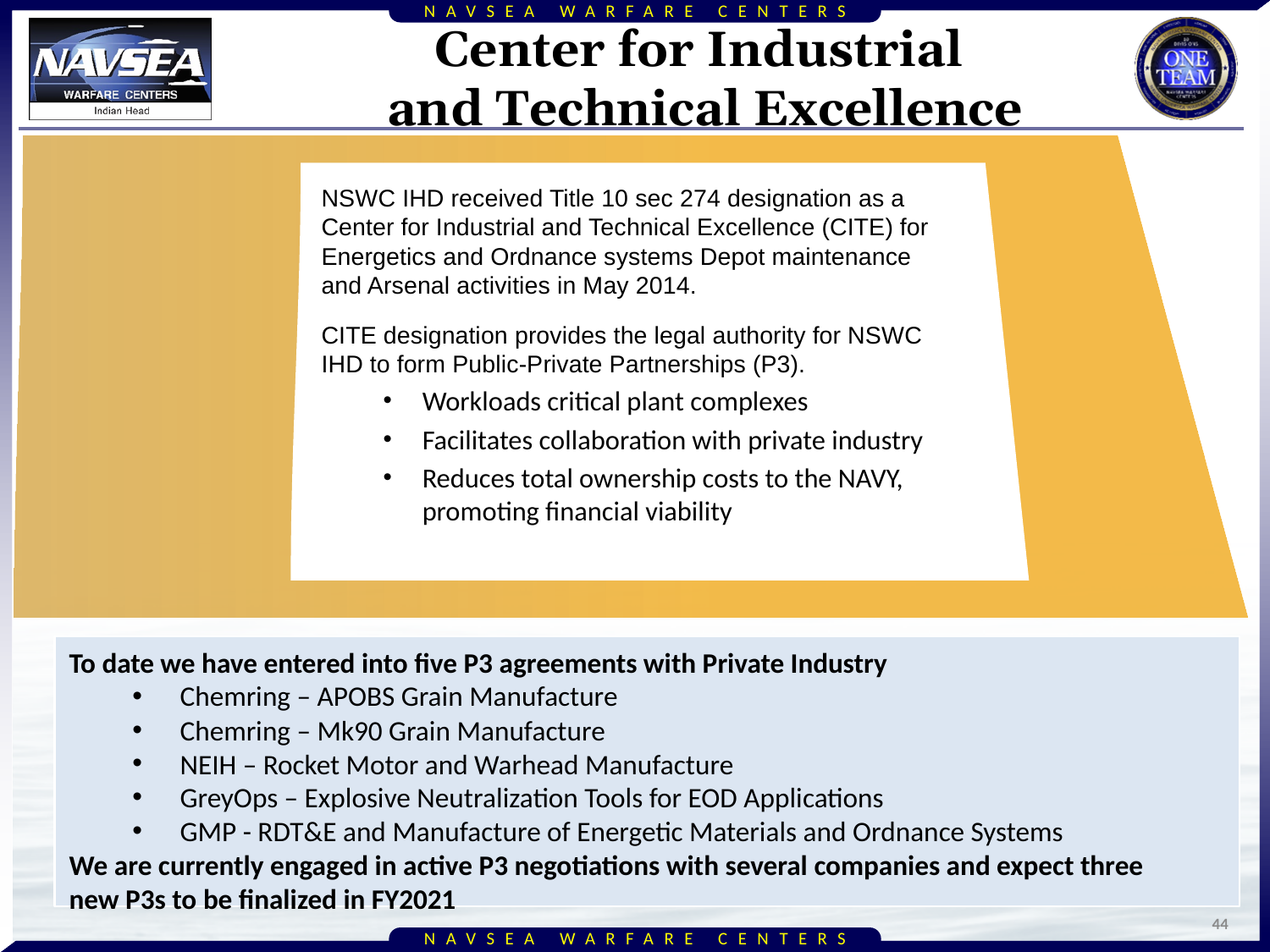

Center for Industrial
and Technical Excellence

NSWC IHD received Title 10 sec 274 designation as a Center for Industrial and Technical Excellence (CITE) for Energetics and Ordnance systems Depot maintenance and Arsenal activities in May 2014.
CITE designation provides the legal authority for NSWC IHD to form Public-Private Partnerships (P3).
Workloads critical plant complexes
Facilitates collaboration with private industry
Reduces total ownership costs to the NAVY, promoting financial viability

To date we have entered into five P3 agreements with Private Industry
Chemring – APOBS Grain Manufacture
Chemring – Mk90 Grain Manufacture
NEIH – Rocket Motor and Warhead Manufacture
GreyOps – Explosive Neutralization Tools for EOD Applications
GMP - RDT&E and Manufacture of Energetic Materials and Ordnance Systems
We are currently engaged in active P3 negotiations with several companies and expect three new P3s to be finalized in FY2021

44